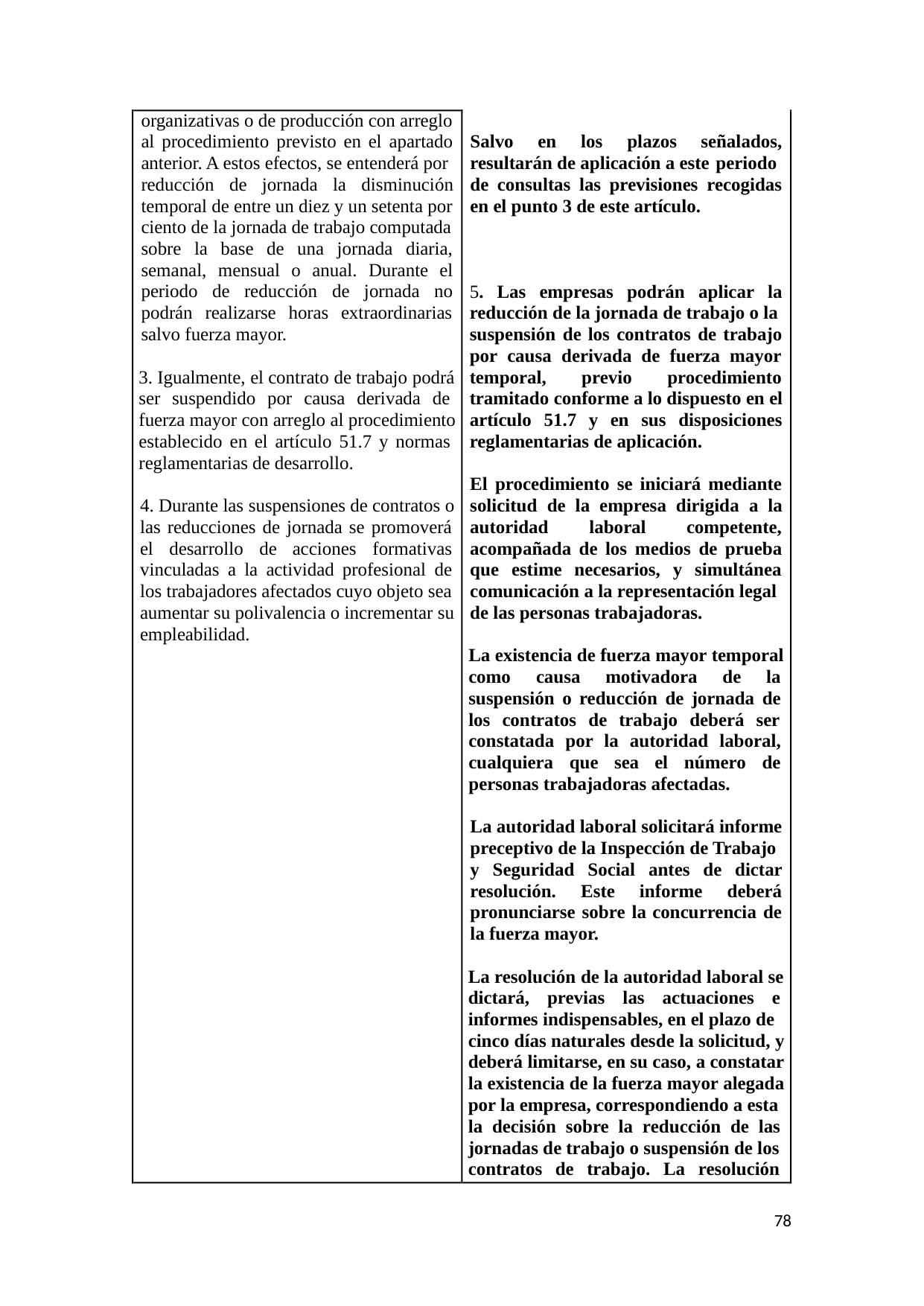

organizativas o de producción con arreglo
al procedimiento previsto en el apartado
anterior. A estos efectos, se entenderá por
reducción 	de 	jornada 	la 	disminución
temporal de entre un diez y un setenta por
ciento de la jornada de trabajo computada
sobre la base de una jornada diaria,
semanal, mensual o anual. Durante el
periodo de reducción de jornada no
podrán realizarse horas extraordinarias
salvo fuerza mayor.

Salvo 	en 	los 	plazos 	señalados,
resultarán de aplicación a este periodo
de consultas las previsiones recogidas
en el punto 3 de este artículo.

5. Las empresas podrán aplicar la
reducción de la jornada de trabajo o la
suspensión de los contratos de trabajo
por causa derivada de fuerza mayor
temporal, 	previo 	procedimiento
tramitado conforme a lo dispuesto en el
artículo 51.7 y en sus disposiciones
reglamentarias de aplicación.

3. Igualmente, el contrato de trabajo podrá
ser suspendido por causa derivada de
fuerza mayor con arreglo al procedimiento
establecido en el artículo 51.7 y normas
reglamentarias de desarrollo.

El procedimiento se iniciará mediante
solicitud de la empresa dirigida a la
autoridad 	laboral 	competente,
acompañada de los medios de prueba
que estime necesarios, y simultánea
comunicación a la representación legal
de las personas trabajadoras.
4. Durante las suspensiones de contratos o
las reducciones de jornada se promoverá
el 	desarrollo 	de 	acciones 	formativas
vinculadas a la actividad profesional de
los trabajadores afectados cuyo objeto sea
aumentar su polivalencia o incrementar su
empleabilidad.

La existencia de fuerza mayor temporal
como 	causa 	motivadora 	de 	la
suspensión o reducción de jornada de
los contratos de trabajo deberá ser
constatada por la autoridad laboral,
cualquiera 	que 	sea 	el 	número 	de
personas trabajadoras afectadas.

La autoridad laboral solicitará informe
preceptivo de la Inspección de Trabajo
y Seguridad Social antes de dictar
resolución. 	Este 	informe 	deberá
pronunciarse sobre la concurrencia de
la fuerza mayor.

La resolución de la autoridad laboral se
dictará, 	previas 	las 	actuaciones 	e
informes indispensables, en el plazo de
cinco días naturales desde la solicitud, y
deberá limitarse, en su caso, a constatar
la existencia de la fuerza mayor alegada
por la empresa, correspondiendo a esta
la decisión sobre la reducción de las
jornadas de trabajo o suspensión de los
contratos de trabajo. La resolución

78